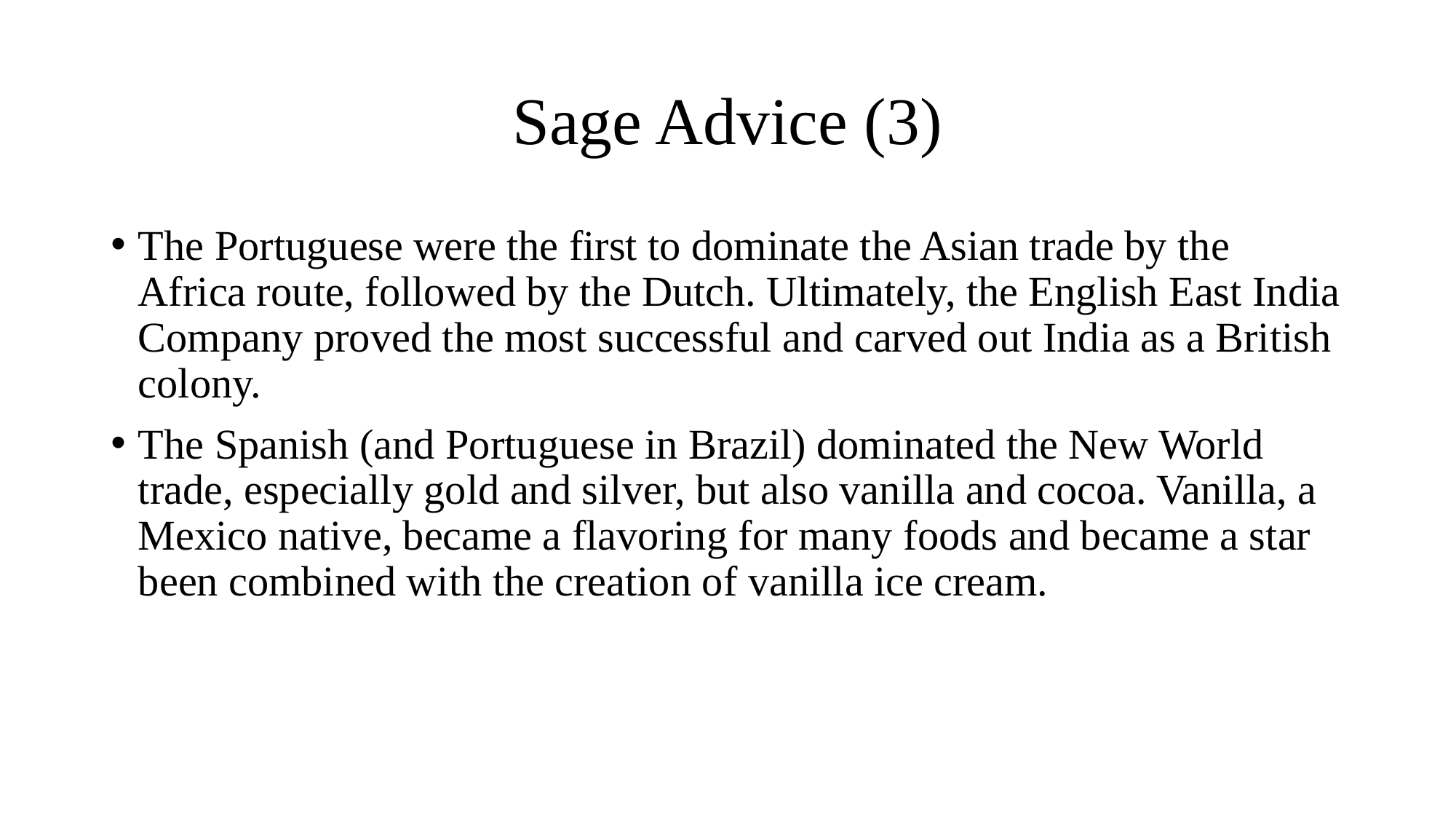

# Sage Advice (3)
The Portuguese were the first to dominate the Asian trade by the Africa route, followed by the Dutch. Ultimately, the English East India Company proved the most successful and carved out India as a British colony.
The Spanish (and Portuguese in Brazil) dominated the New World trade, especially gold and silver, but also vanilla and cocoa. Vanilla, a Mexico native, became a flavoring for many foods and became a star been combined with the creation of vanilla ice cream.